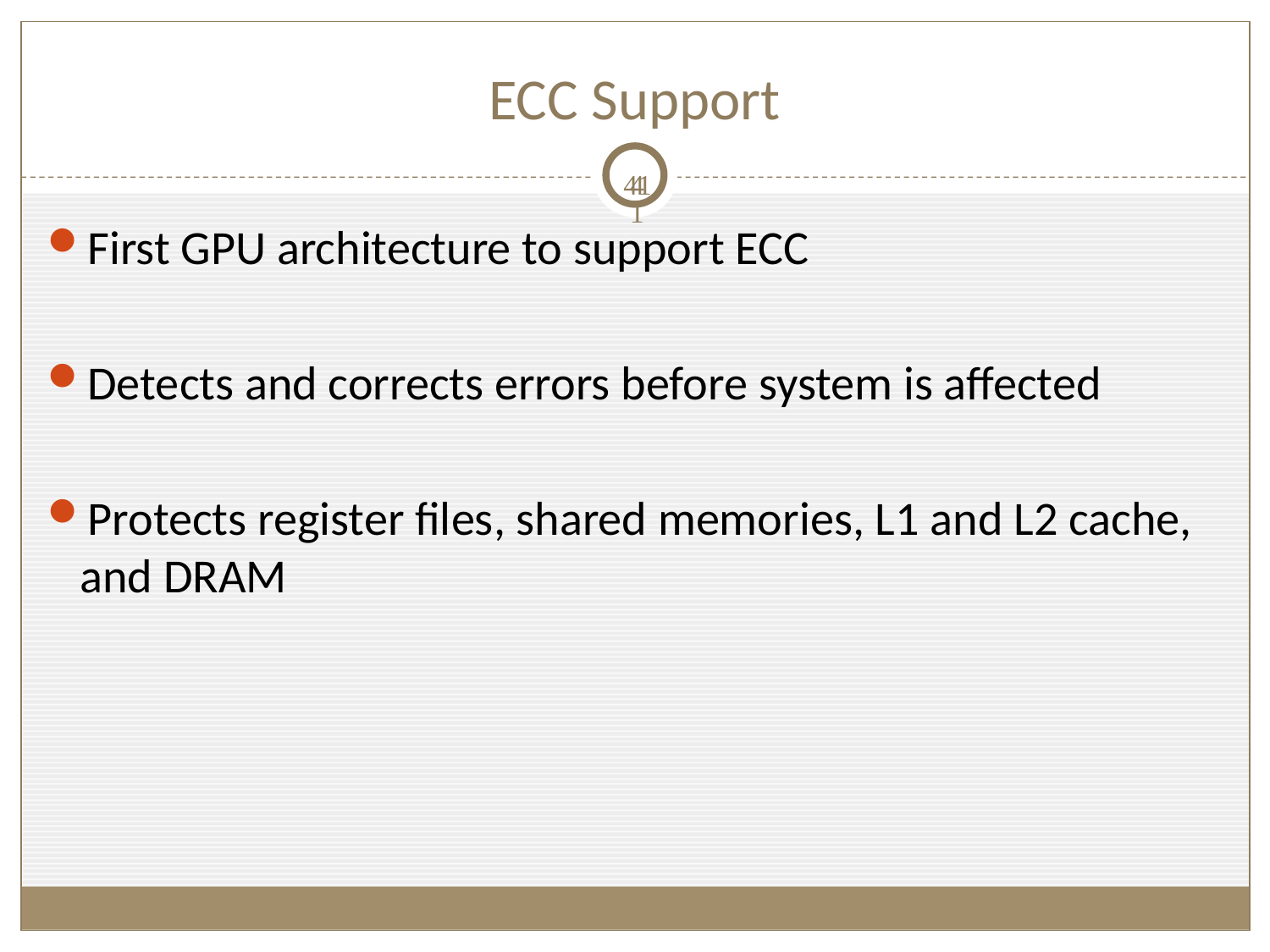

# ECC Support

41
41

First GPU architecture to support ECC

Detects and corrects errors before system is affected

Protects register files, shared memories, L1 and L2 cache, and DRAM